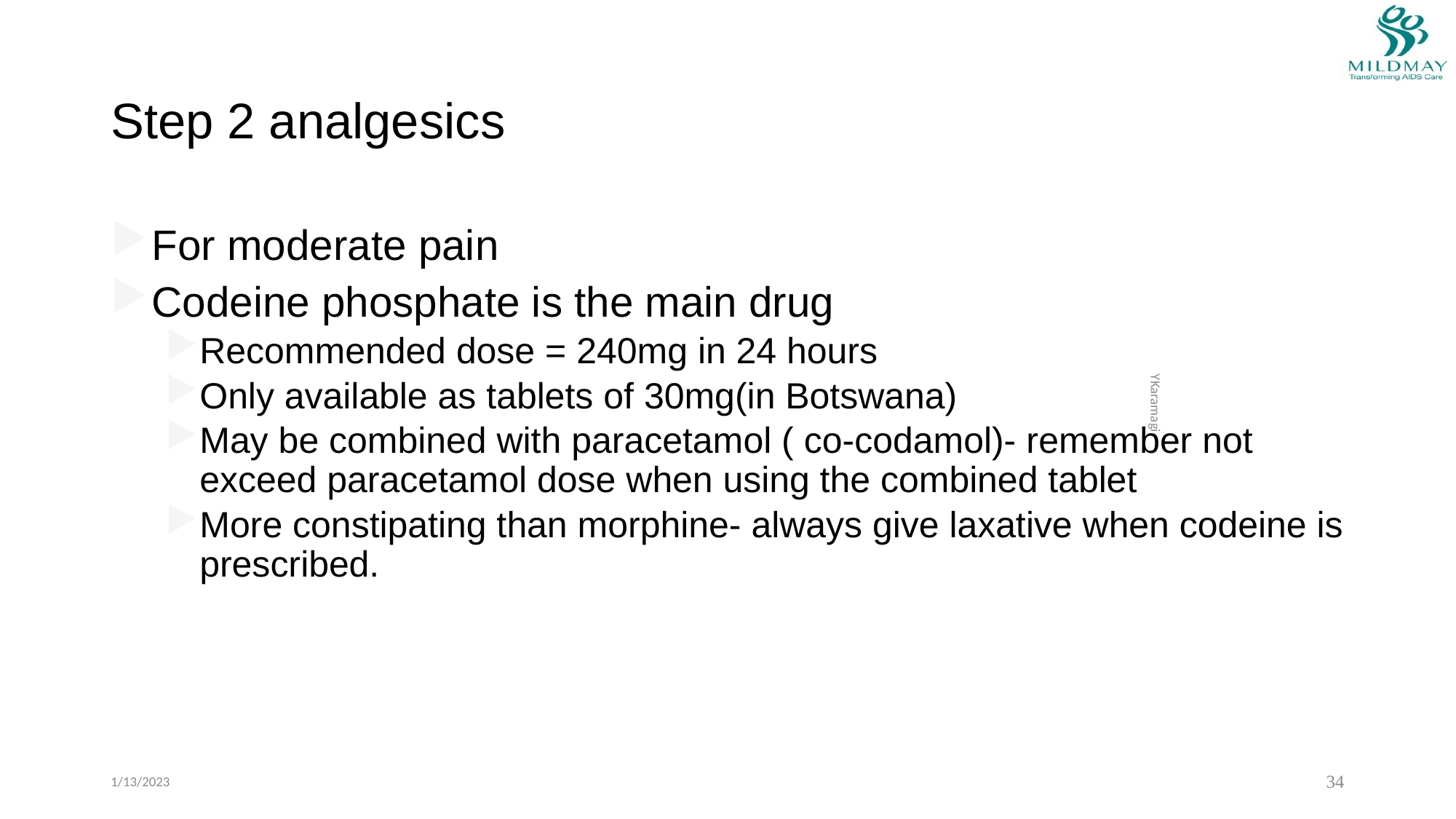

# Step 2 analgesics
For moderate pain
Codeine phosphate is the main drug
Recommended dose = 240mg in 24 hours
Only available as tablets of 30mg(in Botswana)
May be combined with paracetamol ( co-codamol)- remember not exceed paracetamol dose when using the combined tablet
More constipating than morphine- always give laxative when codeine is prescribed.
YKaramagi
1/13/2023
34